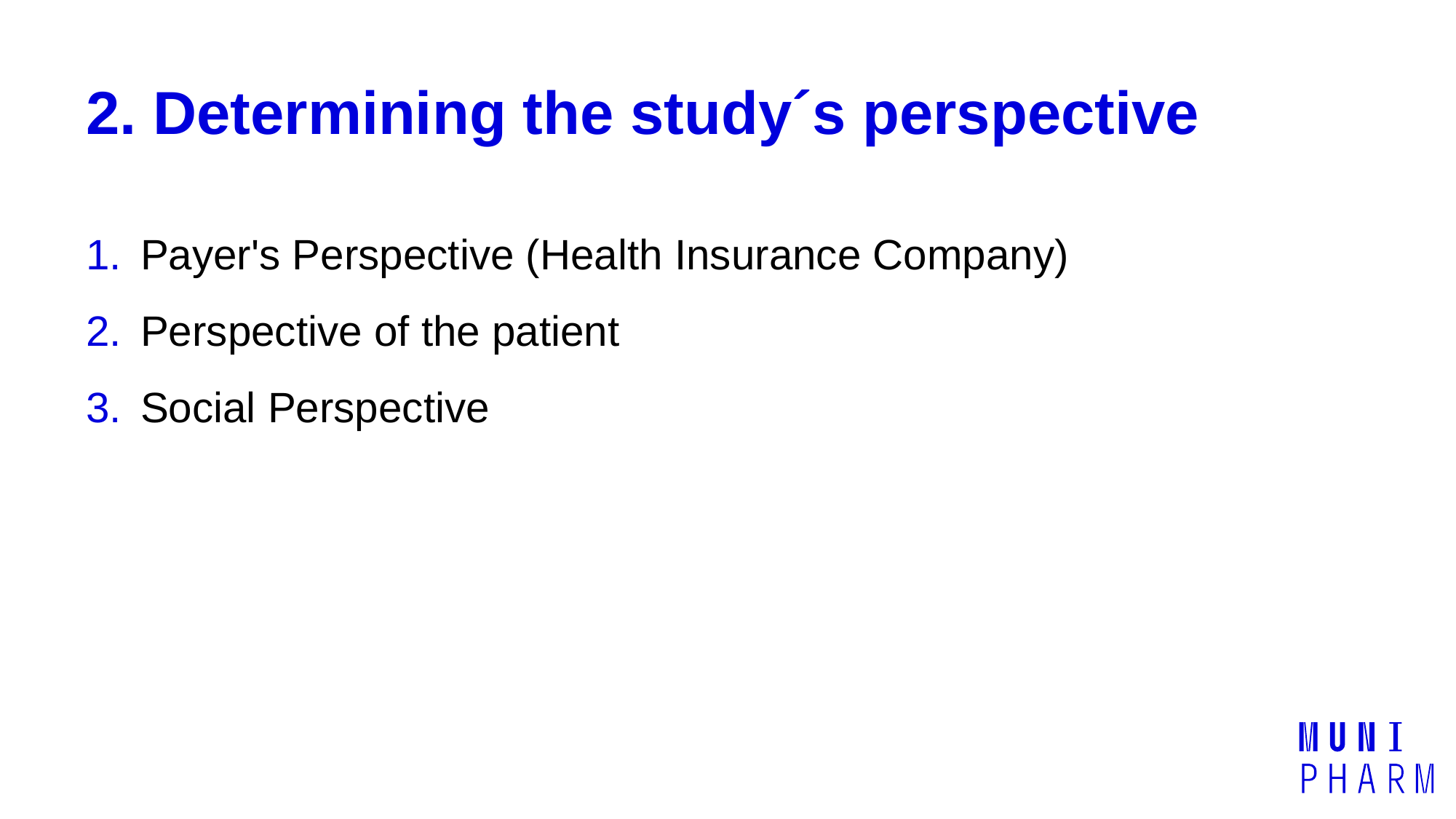

# 2. Determining the study´s perspective
Payer's Perspective (Health Insurance Company)
Perspective of the patient
Social Perspective